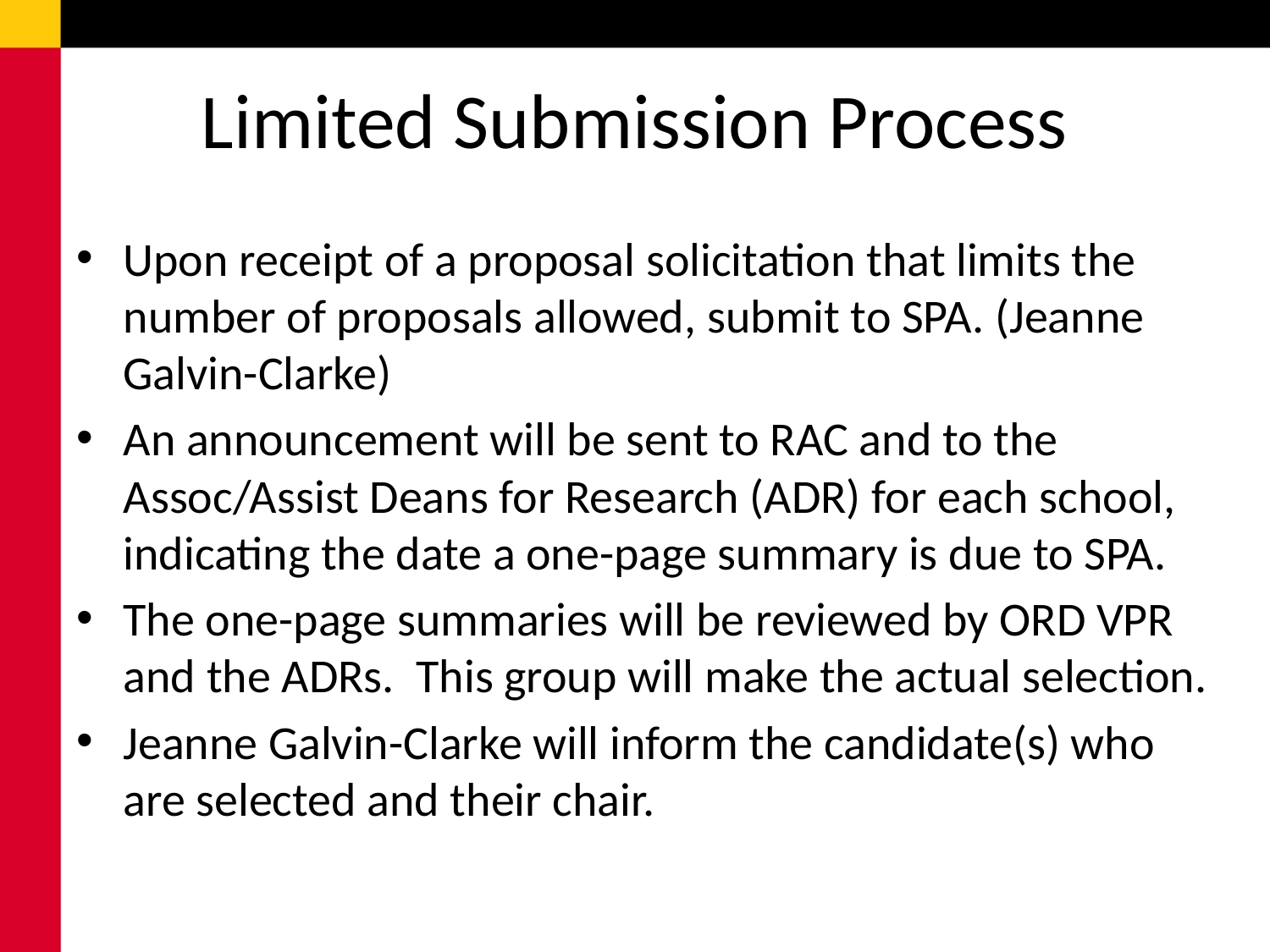

# Limited Submission Process
Upon receipt of a proposal solicitation that limits the number of proposals allowed, submit to SPA. (Jeanne Galvin-Clarke)
An announcement will be sent to RAC and to the Assoc/Assist Deans for Research (ADR) for each school, indicating the date a one-page summary is due to SPA.
The one-page summaries will be reviewed by ORD VPR and the ADRs.  This group will make the actual selection.
Jeanne Galvin-Clarke will inform the candidate(s) who are selected and their chair.